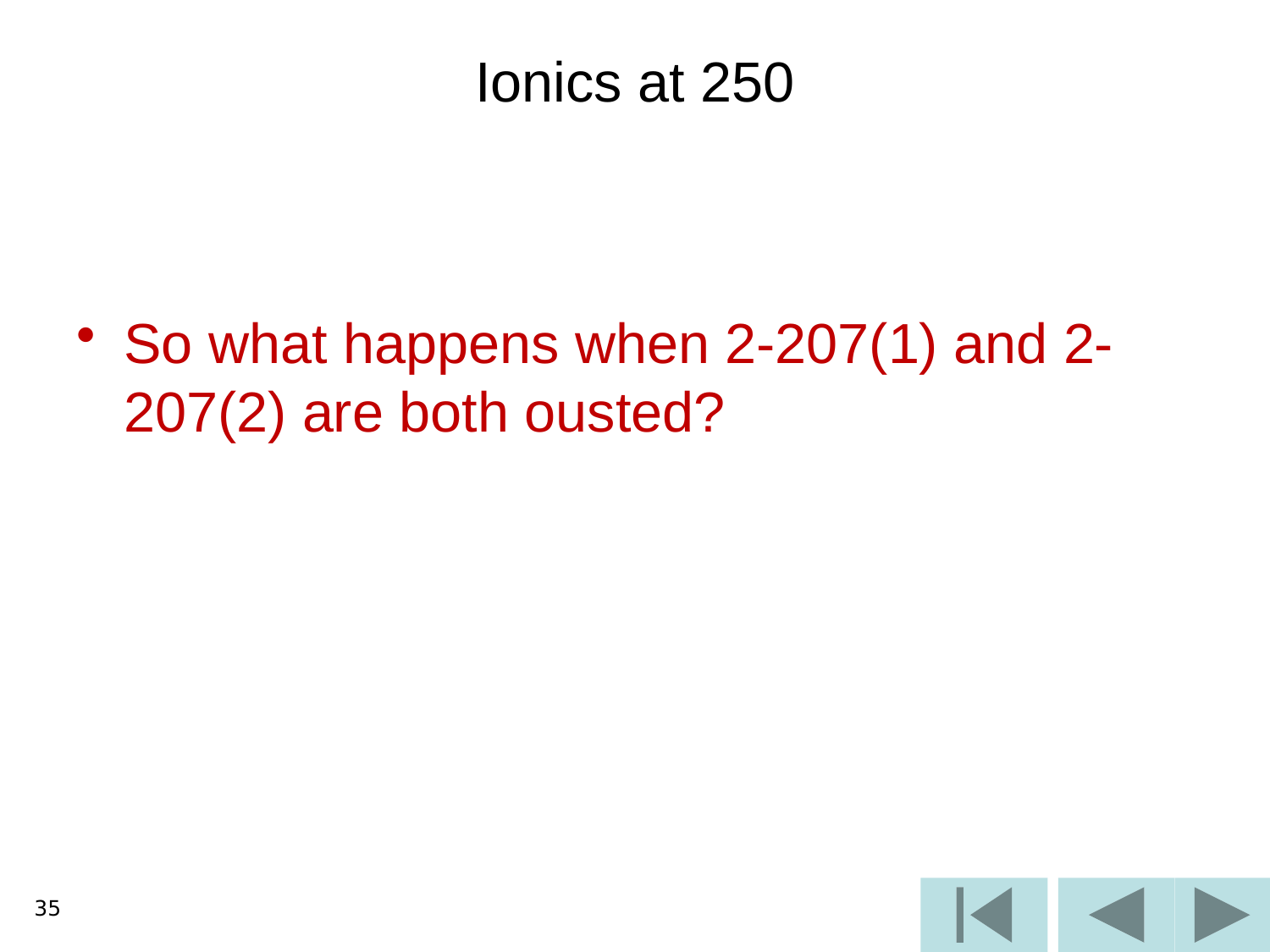

# Ionics at 250

So what happens when 2-207(1) and 2-207(2) are both ousted?

35